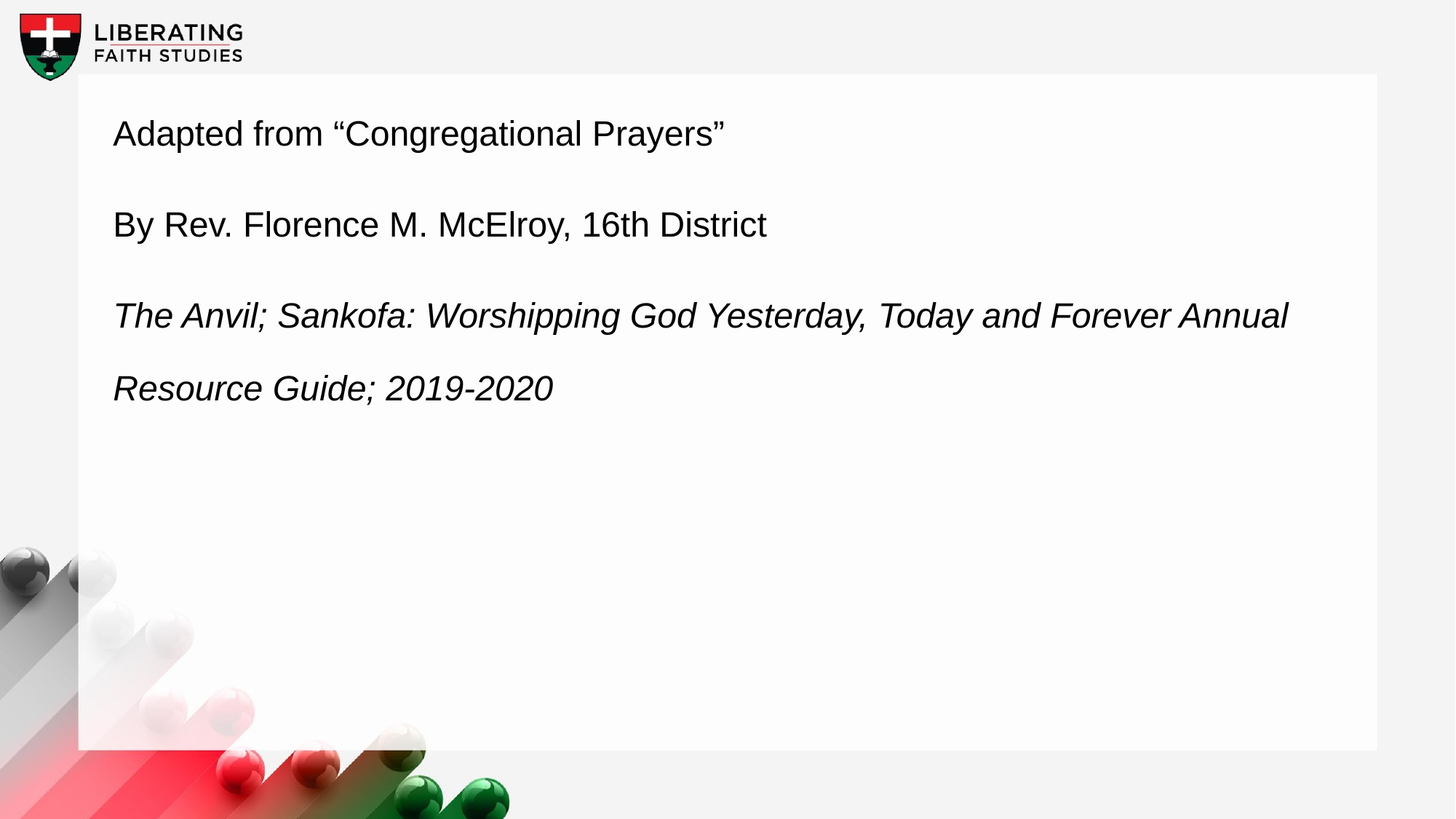

Adapted from “Congregational Prayers”
By Rev. Florence M. McElroy, 16th District
The Anvil; Sankofa: Worshipping God Yesterday, Today and Forever Annual Resource Guide; 2019-2020